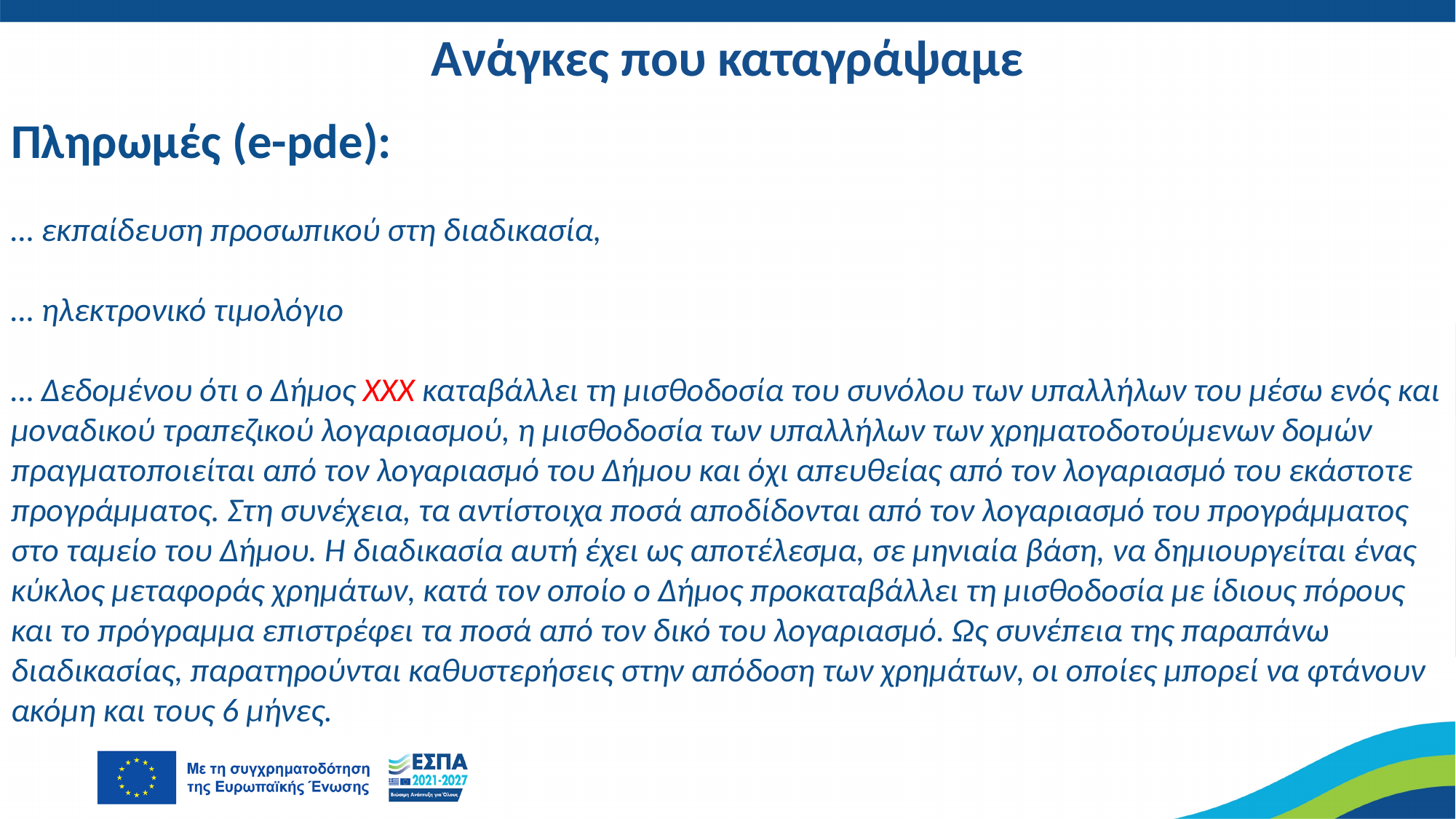

# Ανάγκες που καταγράψαμε
Πληρωμές (e-pde):

… εκπαίδευση προσωπικού στη διαδικασία,

… ηλεκτρονικό τιμολόγιο

… Δεδομένου ότι ο Δήμος ΧΧΧ καταβάλλει τη μισθοδοσία του συνόλου των υπαλλήλων του μέσω ενός και μοναδικού τραπεζικού λογαριασμού, η μισθοδοσία των υπαλλήλων των χρηματοδοτούμενων δομών πραγματοποιείται από τον λογαριασμό του Δήμου και όχι απευθείας από τον λογαριασμό του εκάστοτε προγράμματος. Στη συνέχεια, τα αντίστοιχα ποσά αποδίδονται από τον λογαριασμό του προγράμματος στο ταμείο του Δήμου. Η διαδικασία αυτή έχει ως αποτέλεσμα, σε μηνιαία βάση, να δημιουργείται ένας κύκλος μεταφοράς χρημάτων, κατά τον οποίο ο Δήμος προκαταβάλλει τη μισθοδοσία με ίδιους πόρους και το πρόγραμμα επιστρέφει τα ποσά από τον δικό του λογαριασμό. Ως συνέπεια της παραπάνω διαδικασίας, παρατηρούνται καθυστερήσεις στην απόδοση των χρημάτων, οι οποίες μπορεί να φτάνουν ακόμη και τους 6 μήνες.